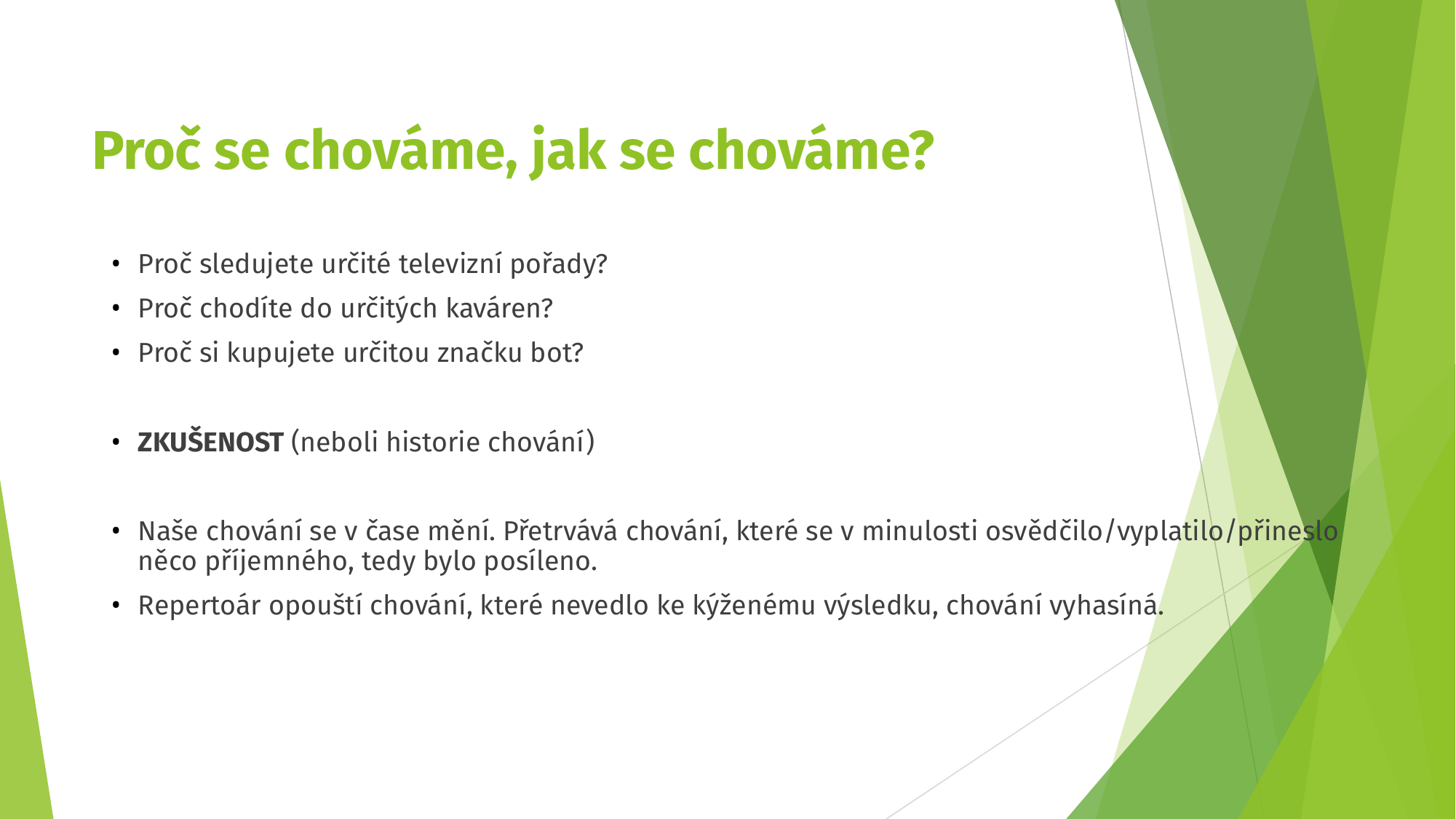

# Proč se chováme, jak se chováme?

Proč sledujete určité televizní pořady?
Proč chodíte do určitých kaváren?
Proč si kupujete určitou značku bot?

ZKUŠENOST (neboli historie chování)

Naše chování se v čase mění. Přetrvává chování, které se v minulosti osvědčilo/vyplatilo/přineslo něco příjemného, tedy bylo posíleno.
Repertoár opouští chování, které nevedlo ke kýženému výsledku, chování vyhasíná.